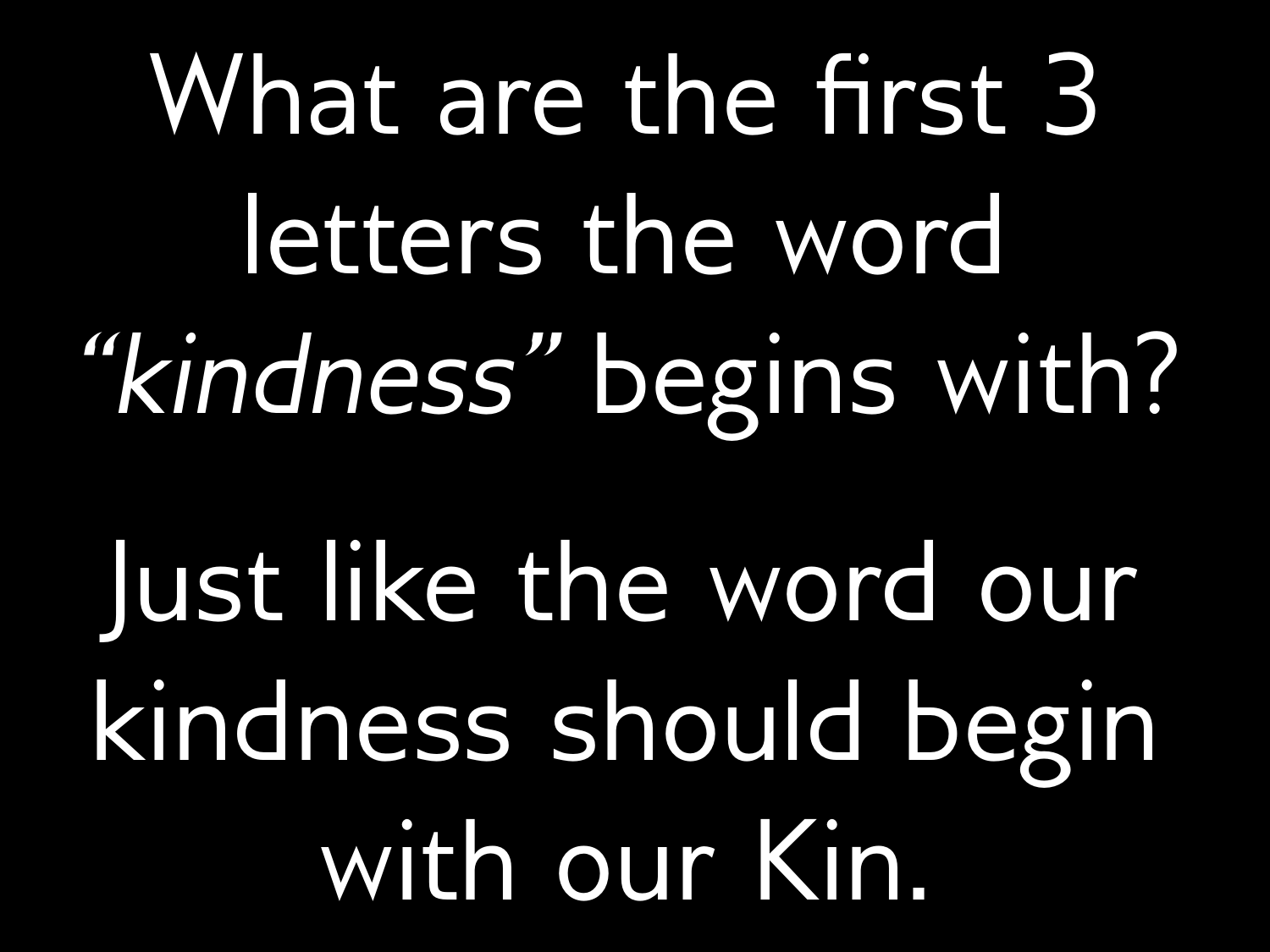

What are the first 3 letters the word “kindness” begins with?

Just like the word our kindness should begin with our Kin.